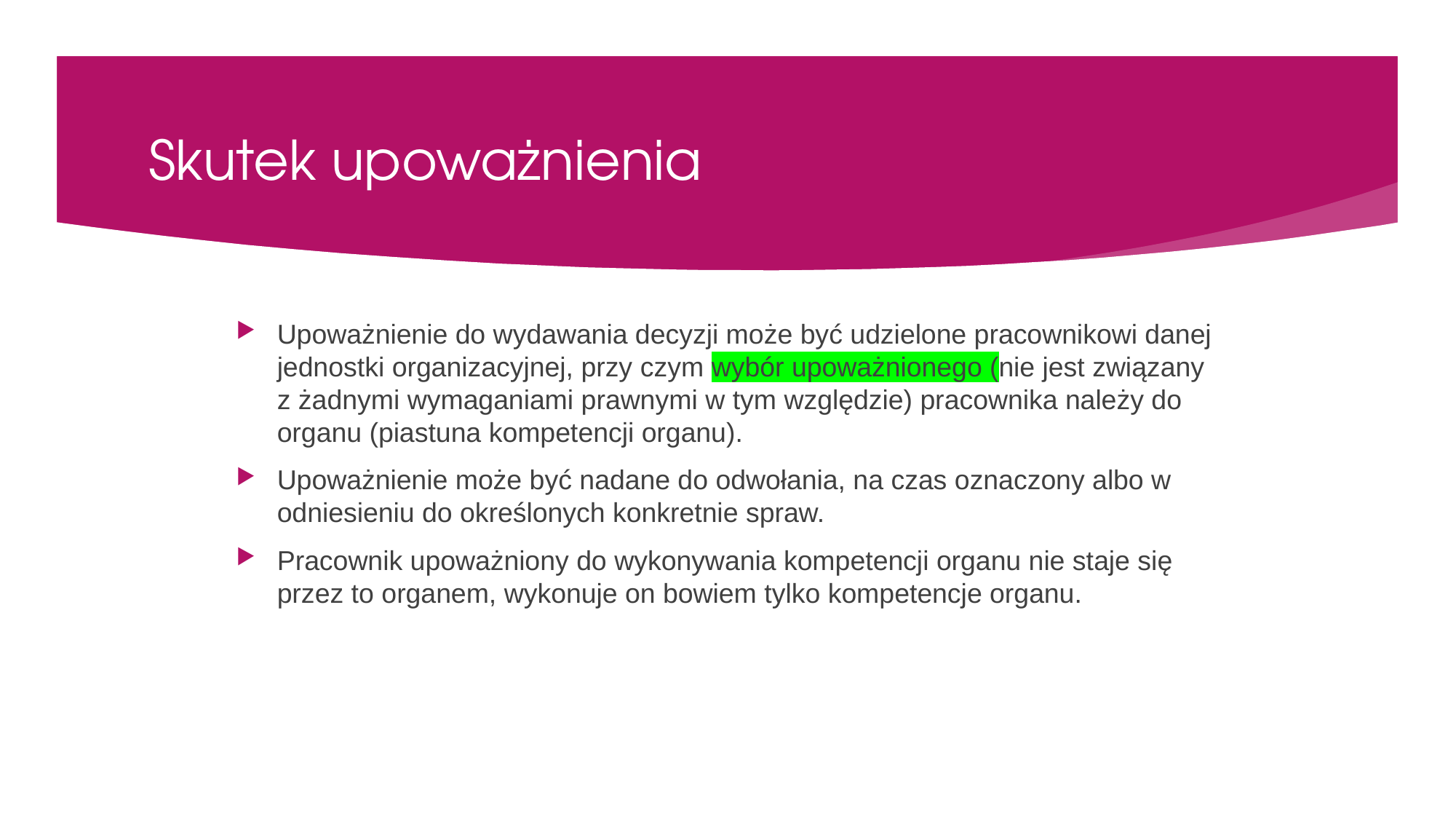

# Skutek upoważnienia

Upoważnienie do wydawania decyzji może być udzielone pracownikowi danej jednostki organizacyjnej, przy czym wybór upoważnionego (nie jest związany z żadnymi wymaganiami prawnymi w tym względzie) pracownika należy do organu (piastuna kompetencji organu).
Upoważnienie może być nadane do odwołania, na czas oznaczony albo w odniesieniu do określonych konkretnie spraw.
Pracownik upoważniony do wykonywania kompetencji organu nie staje się przez to organem, wykonuje on bowiem tylko kompetencje organu.